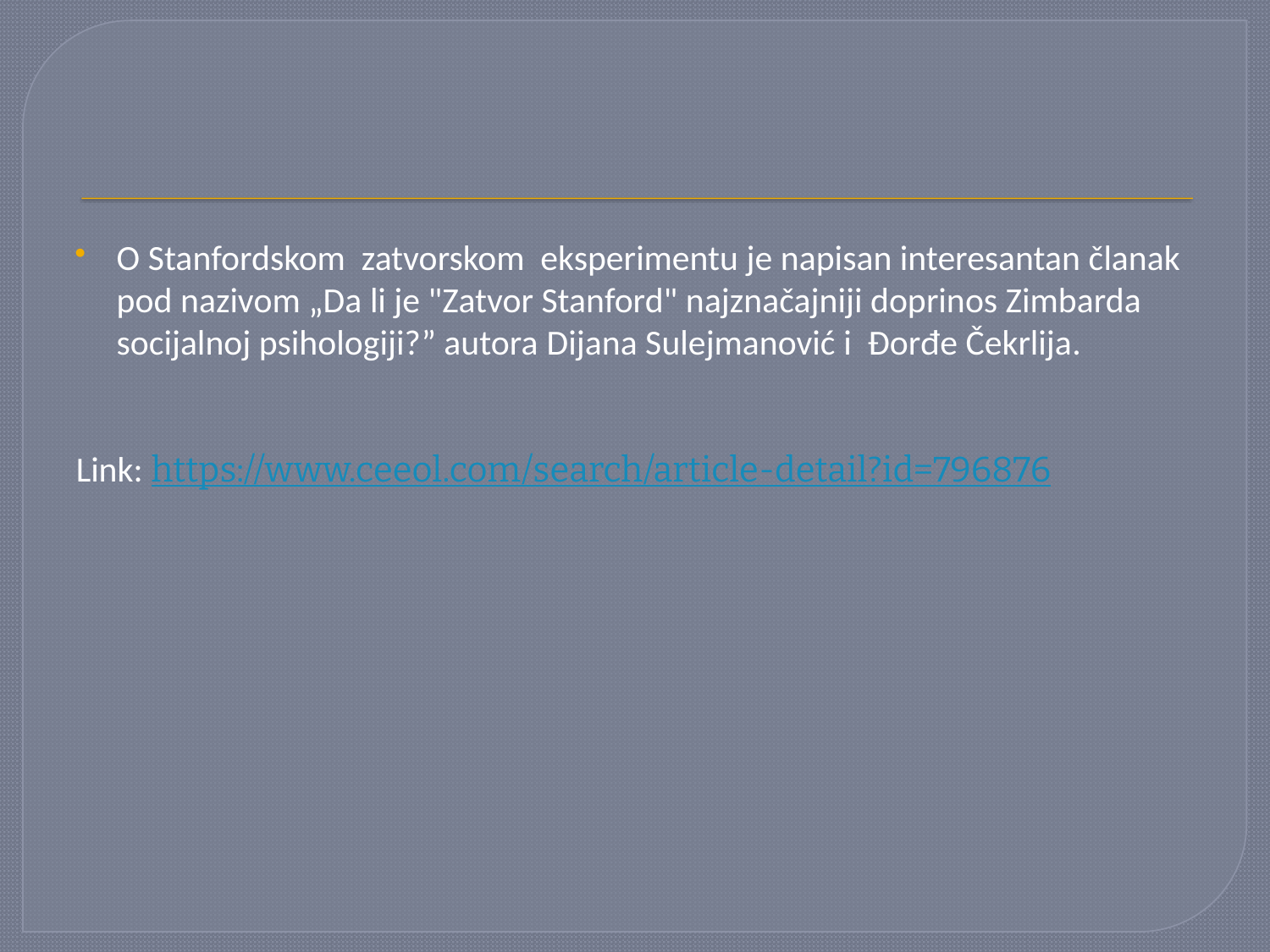

O Stanfordskom  zatvorskom  eksperimentu je napisan interesantan članak pod nazivom „Da li je "Zatvor Stanford" najznačajniji doprinos Zimbarda socijalnoj psihologiji?” autora Dijana Sulejmanović i  Đorđe Čekrlija.

Link: https://www.ceeol.com/search/article-detail?id=796876